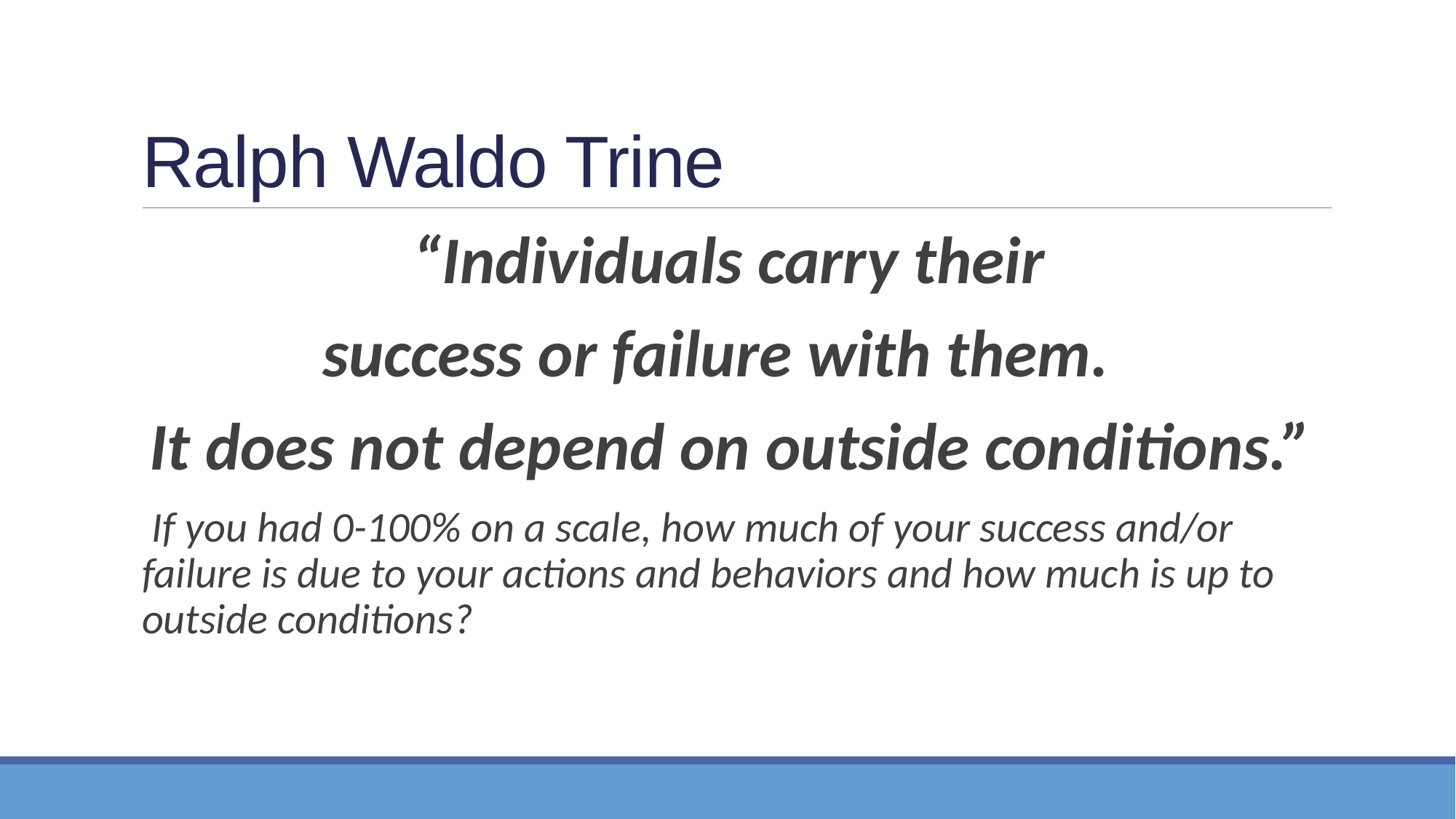

# Ralph Waldo Trine
 “Individuals carry their
success or failure with them.
It does not depend on outside conditions.”
   If you had 0-100% on a scale, how much of your success and/or failure is due to your actions and behaviors and how much is up to outside conditions?